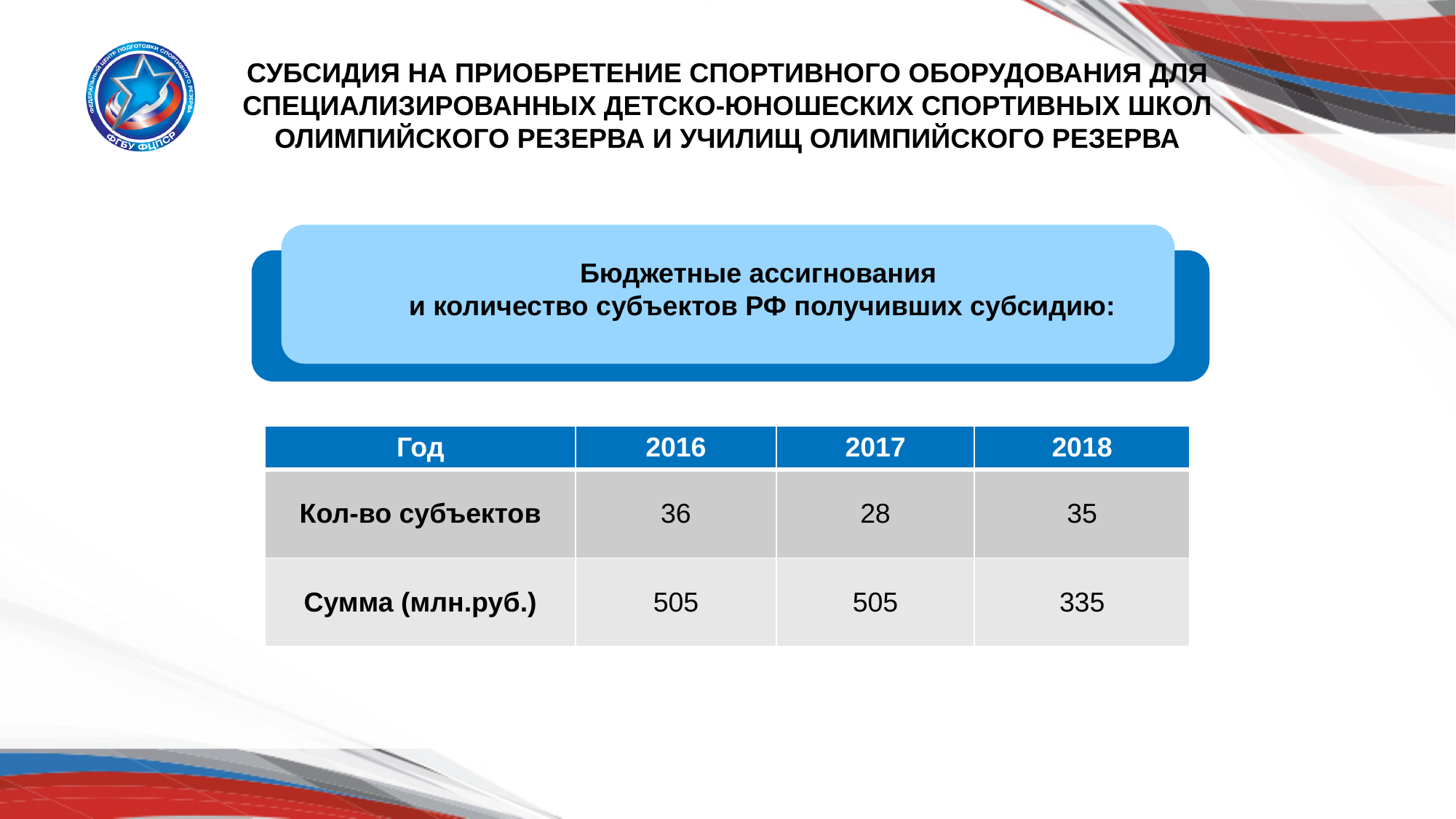

СУБСИДИЯ НА ПРИОБРЕТЕНИЕ СПОРТИВНОГО ОБОРУДОВАНИЯ ДЛЯ СПЕЦИАЛИЗИРОВАННЫХ ДЕТСКО-ЮНОШЕСКИХ СПОРТИВНЫХ ШКОЛ ОЛИМПИЙСКОГО РЕЗЕРВА И УЧИЛИЩ ОЛИМПИЙСКОГО РЕЗЕРВА

Бюджетные ассигнования
и количество субъектов РФ получивших субсидию:

| Год | 2016 | 2017 | 2018 |
| --- | --- | --- | --- |
| Кол-во субъектов | 36 | 28 | 35 |
| Сумма (млн.руб.) | 505 | 505 | 335 |